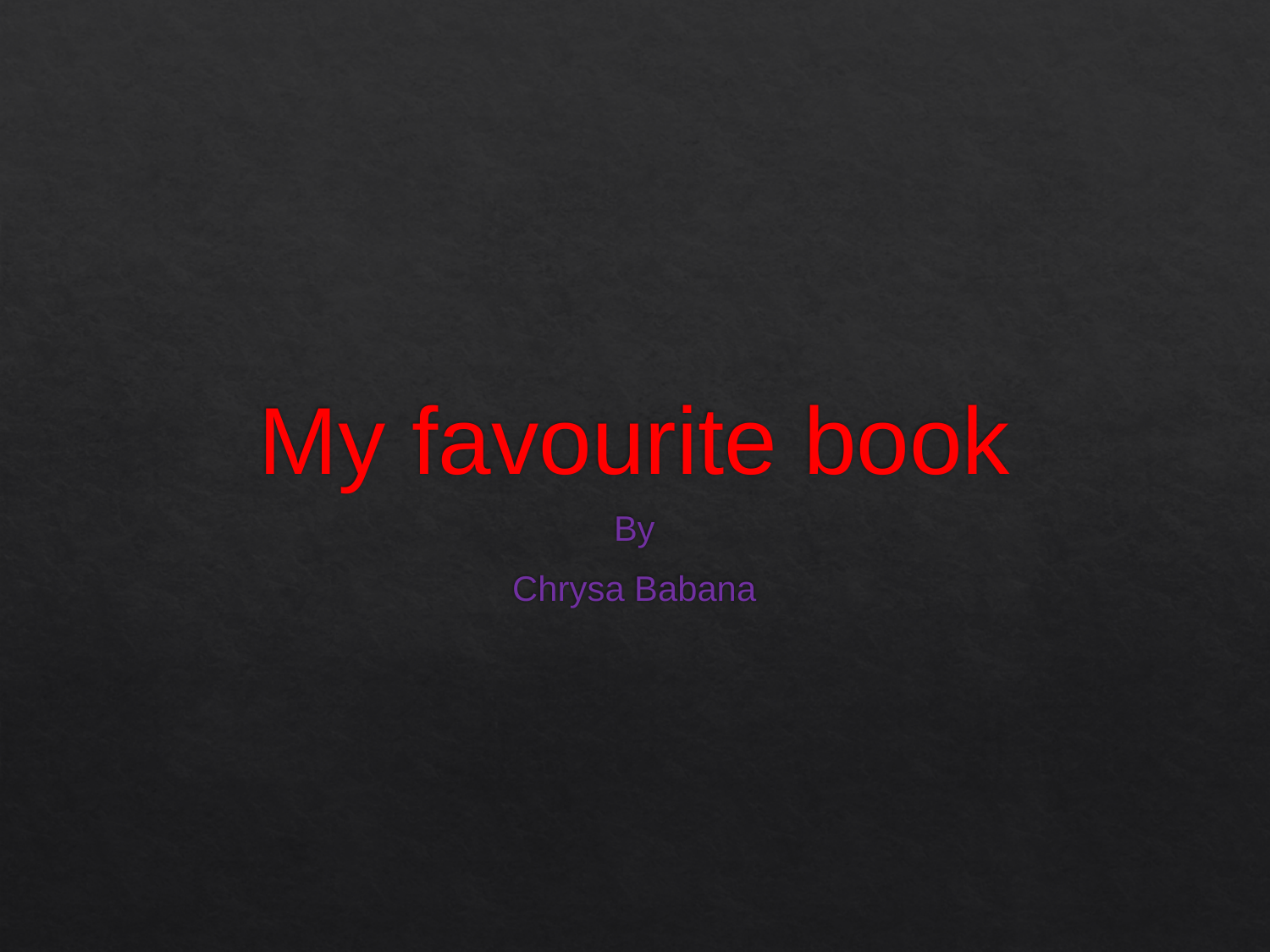

# My favourite book
By
 Chrysa Babana